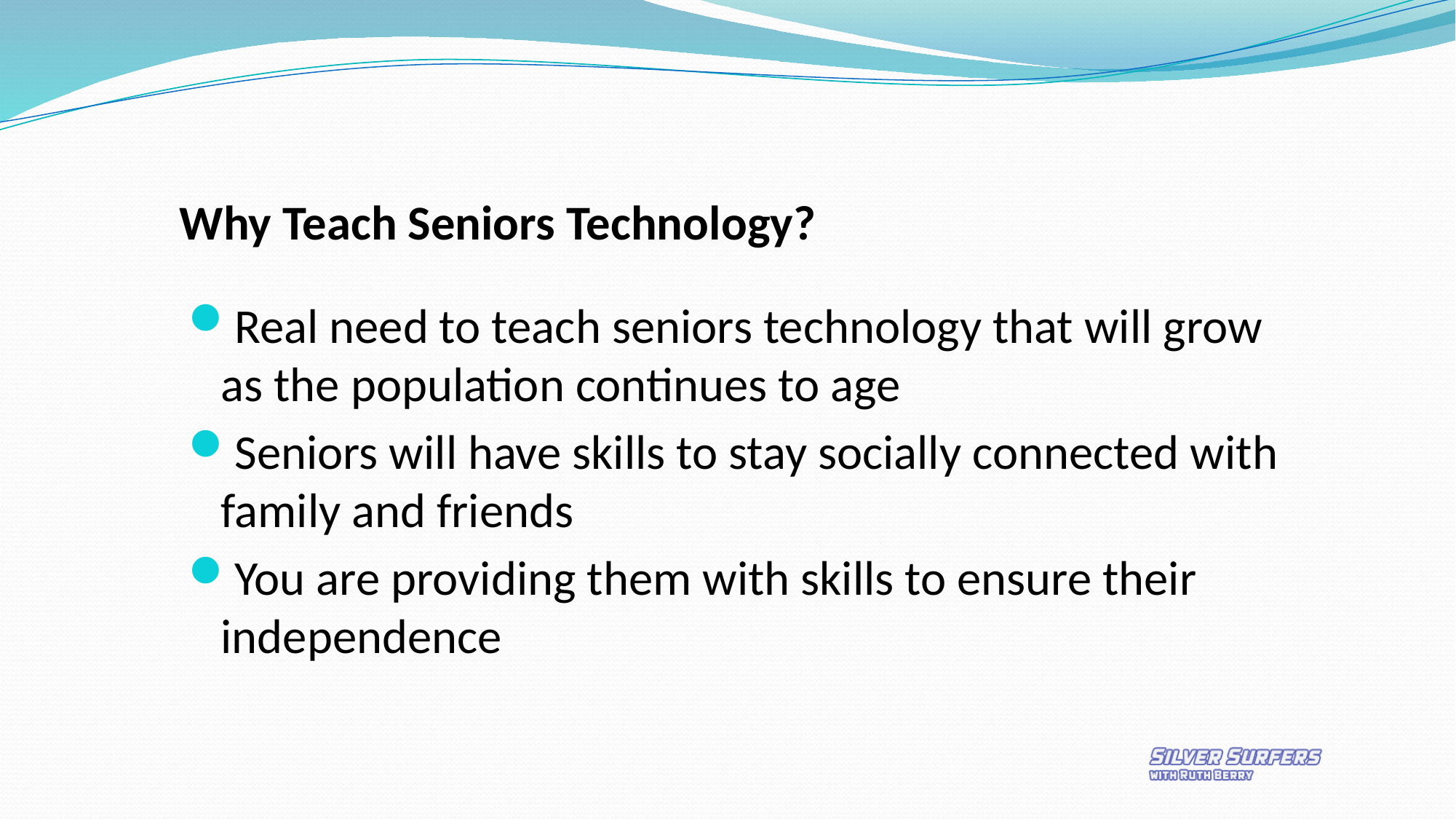

Why Teach Seniors Technology?
Real need to teach seniors technology that will grow as the population continues to age
Seniors will have skills to stay socially connected with family and friends
You are providing them with skills to ensure their independence